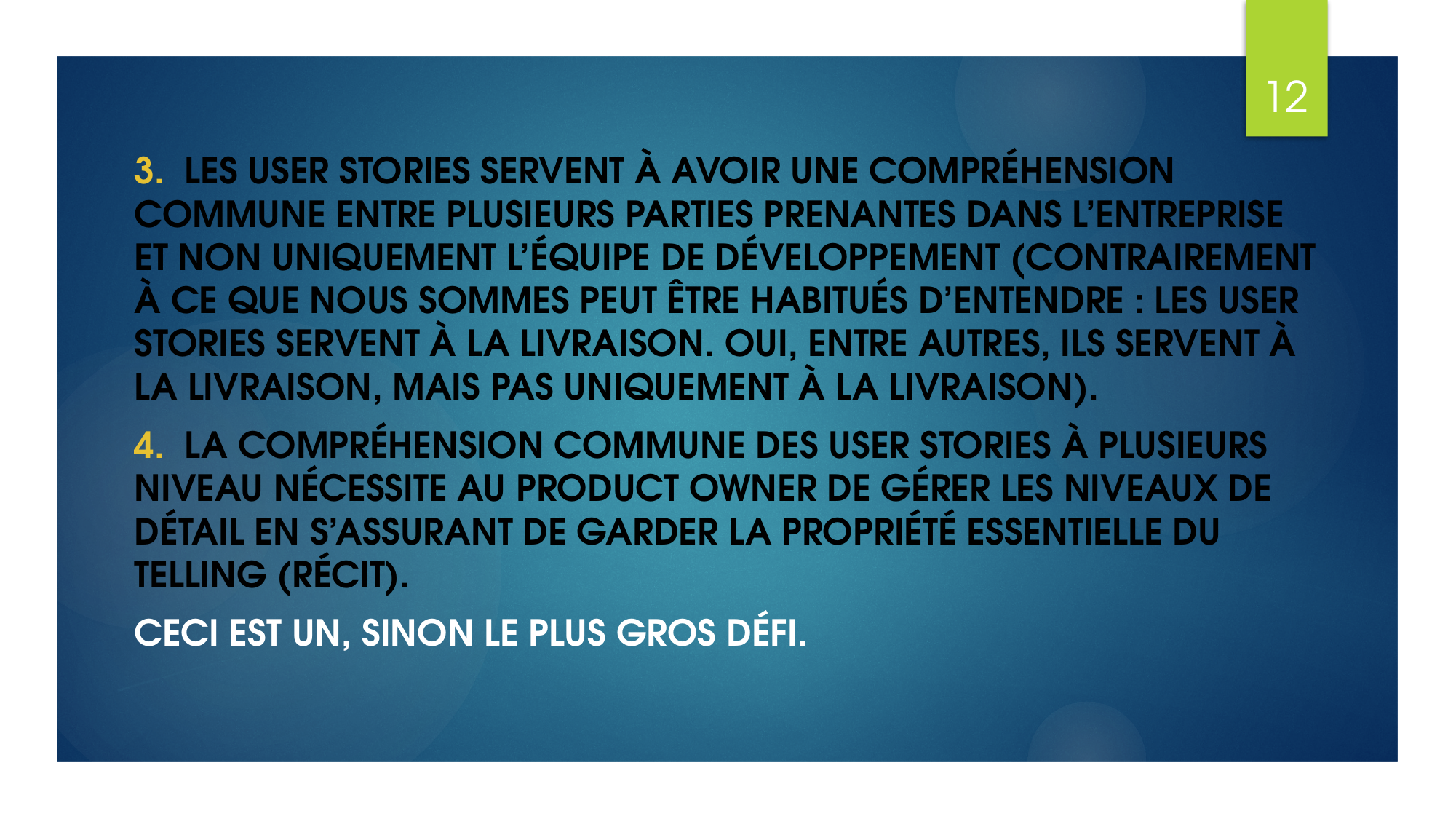

12
3.  les user stories servent à avoir une compréhension commune entre plusieurs parties prenantes dans l’entreprise et non uniquement l’équipe de développement (contrairement à ce que nous sommes peut être habitués d’entendre : les user stories servent à la livraison. Oui, entre autres, ils servent à la livraison, mais pas uniquement à la livraison).
4.  la compréhension commune des user stories à plusieurs niveau nécessite au Product Owner de gérer les niveaux de détail en s’assurant de garder la propriété essentielle du Telling (récit).
Ceci est un, sinon le plus gros défi.